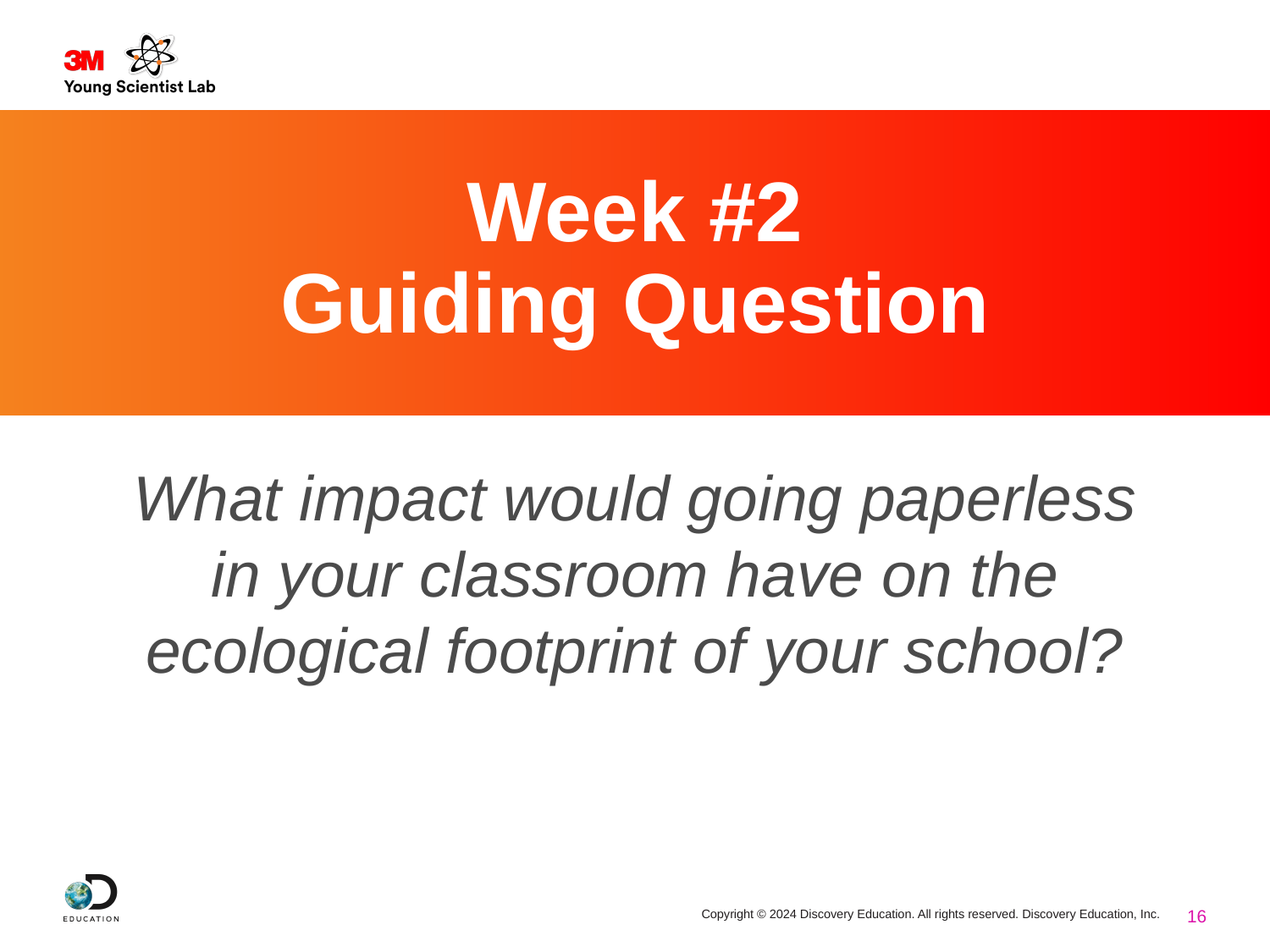

# Week #2 Guiding Question
What impact would going paperless in your classroom have on the ecological footprint of your school?